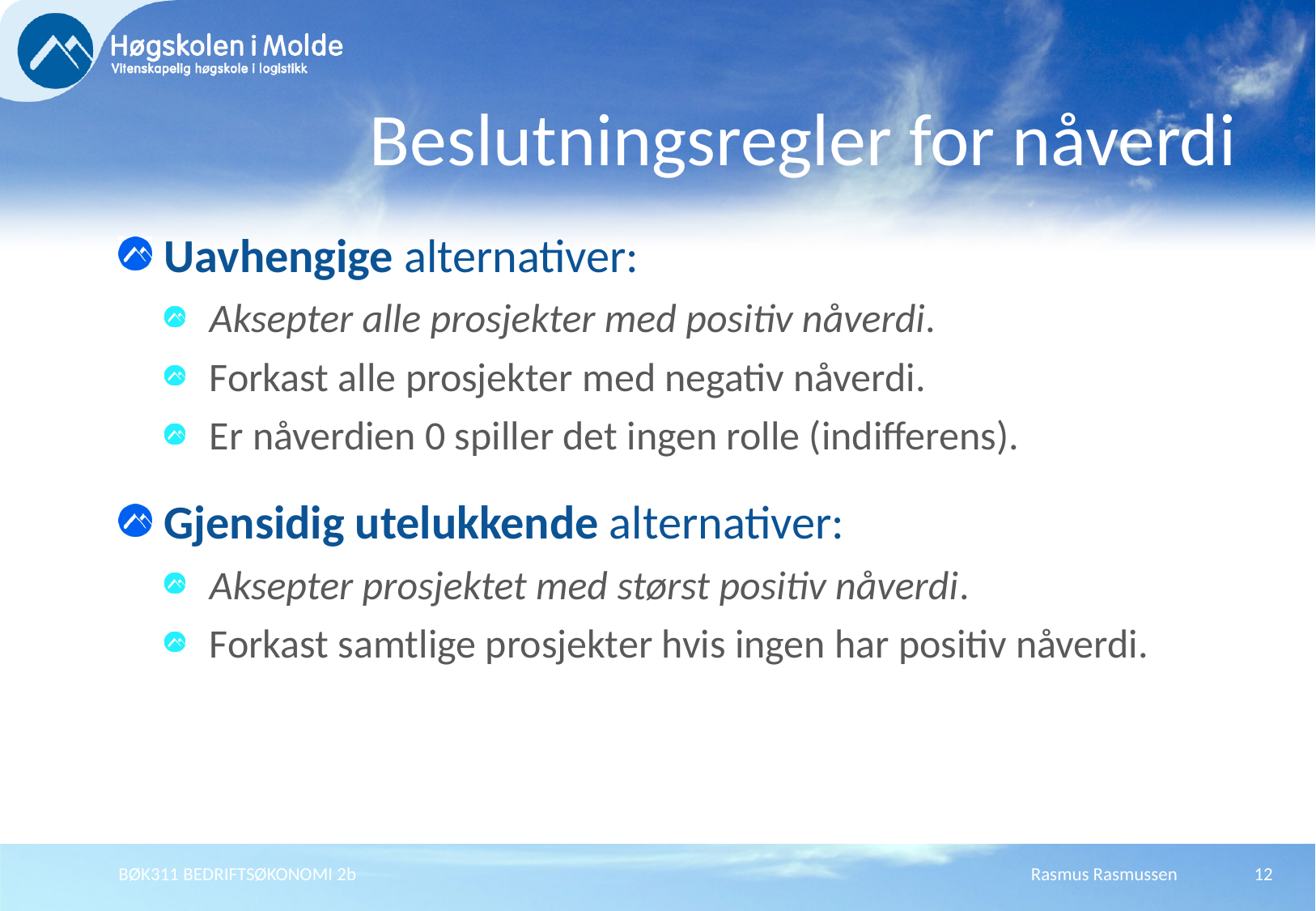

# Beslutningsregler for nåverdi
Uavhengige alternativer:
Aksepter alle prosjekter med positiv nåverdi.
Forkast alle prosjekter med negativ nåverdi.
Er nåverdien 0 spiller det ingen rolle (indifferens).
Gjensidig utelukkende alternativer:
Aksepter prosjektet med størst positiv nåverdi.
Forkast samtlige prosjekter hvis ingen har positiv nåverdi.
BØK311 BEDRIFTSØKONOMI 2b
Rasmus Rasmussen
12